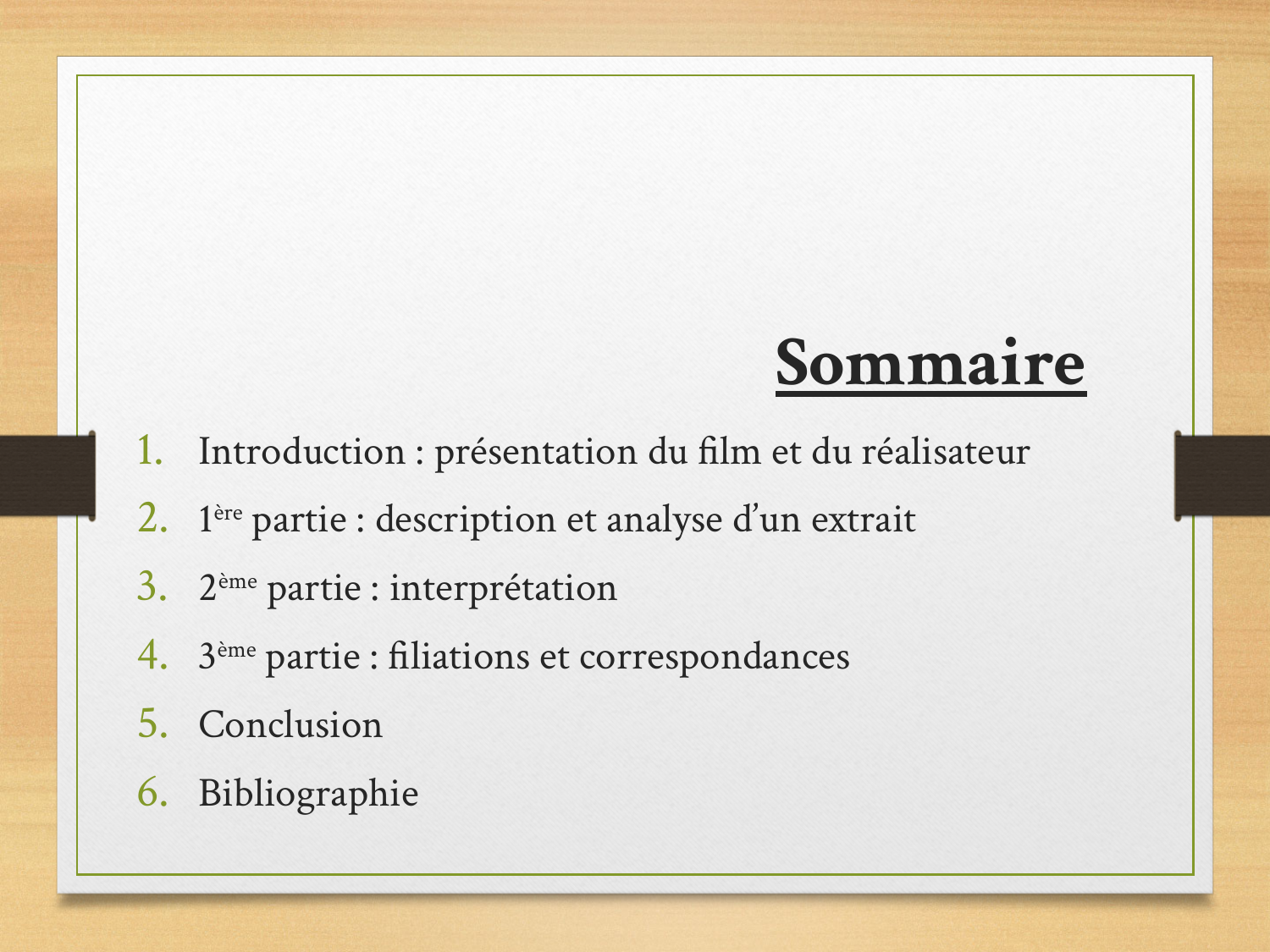

Sommaire
Introduction : présentation du film et du réalisateur
1ère partie : description et analyse d’un extrait
2ème partie : interprétation
3ème partie : filiations et correspondances
Conclusion
Bibliographie